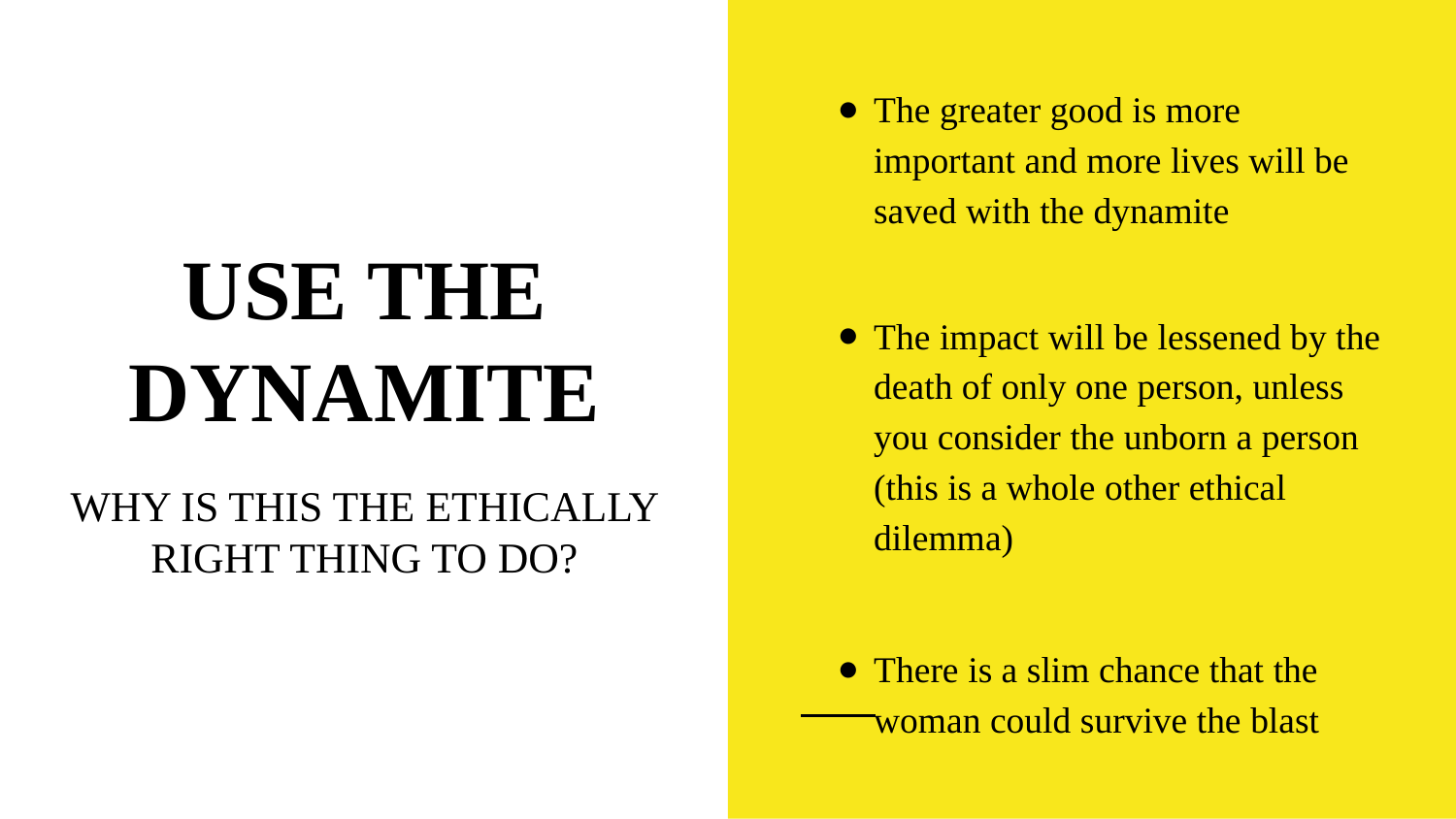

The greater good is more important and more lives will be saved with the dynamite
The impact will be lessened by the death of only one person, unless you consider the unborn a person (this is a whole other ethical dilemma)
There is a slim chance that the woman could survive the blast

# USE THE DYNAMITE
WHY IS THIS THE ETHICALLY RIGHT THING TO DO?